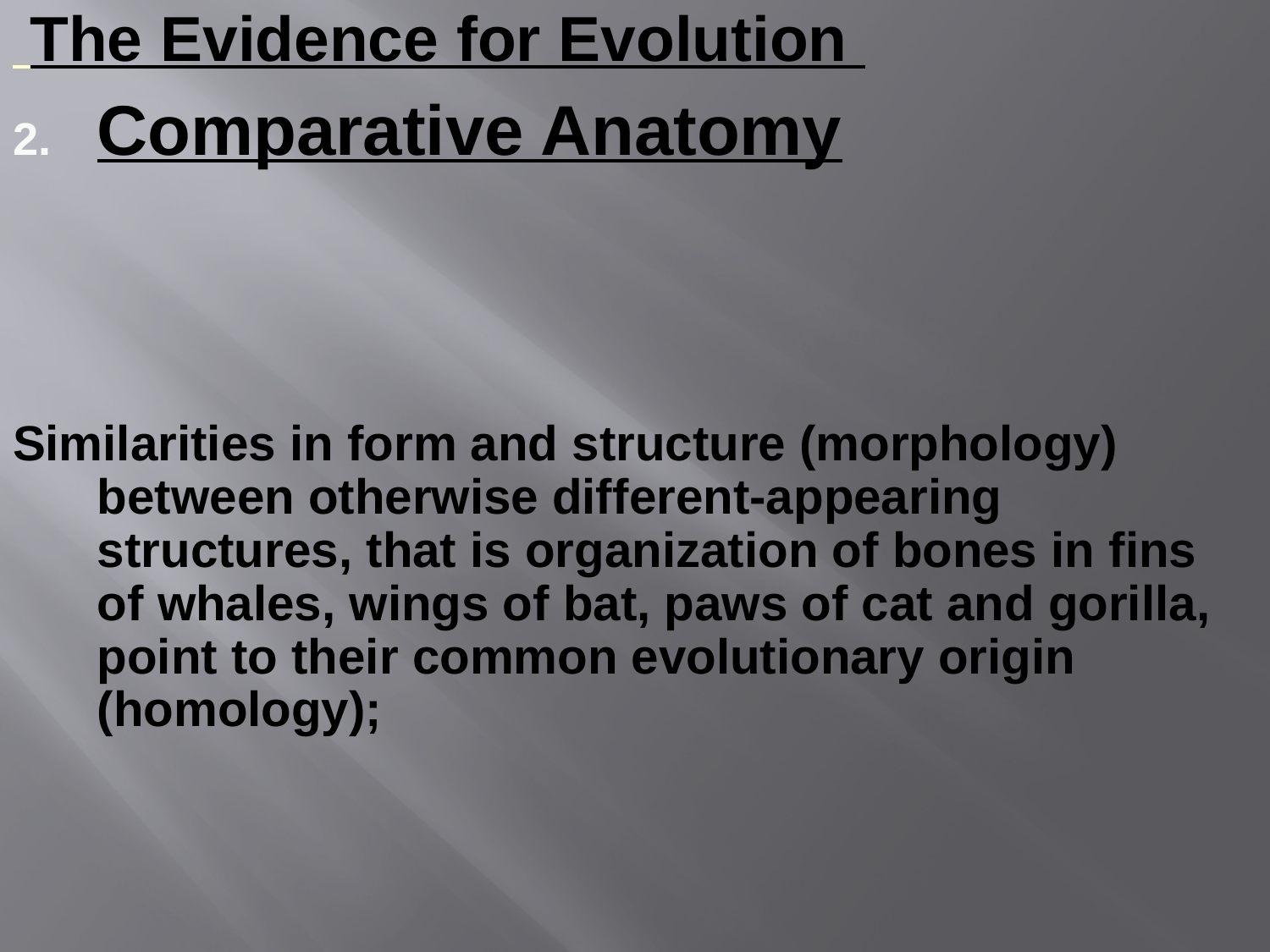

The Evidence for Evolution
Comparative Anatomy

Similarities in form and structure (morphology) between otherwise different-appearing structures, that is organization of bones in fins of whales, wings of bat, paws of cat and gorilla, point to their common evolutionary origin (homology);